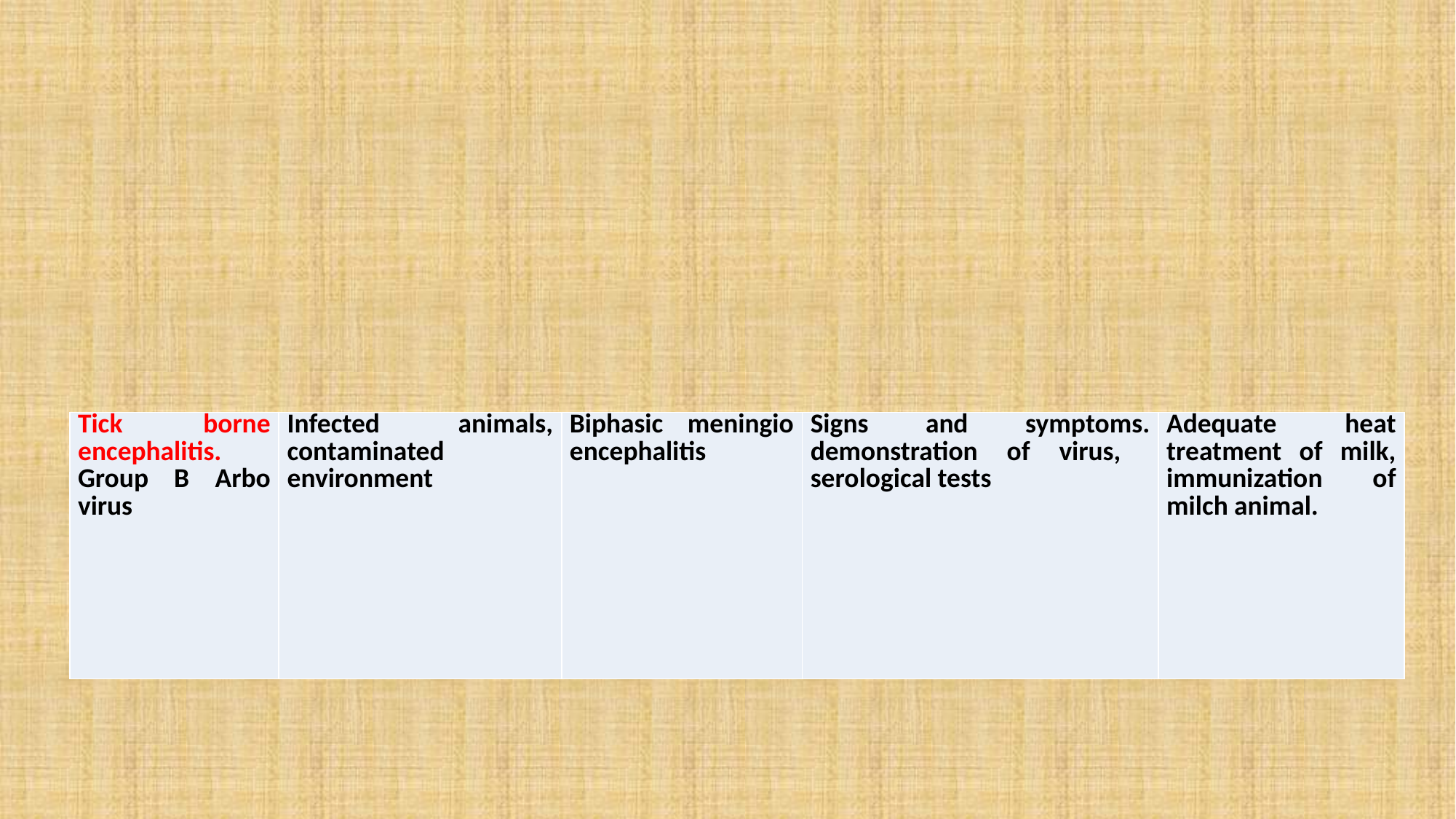

#
| Tick borne encephalitis. Group B Arbo virus | Infected animals, contaminated environment | Biphasic meningio encephalitis | Signs and symptoms. demonstration of virus, serological tests | Adequate heat treatment of milk, immunization of milch animal. |
| --- | --- | --- | --- | --- |